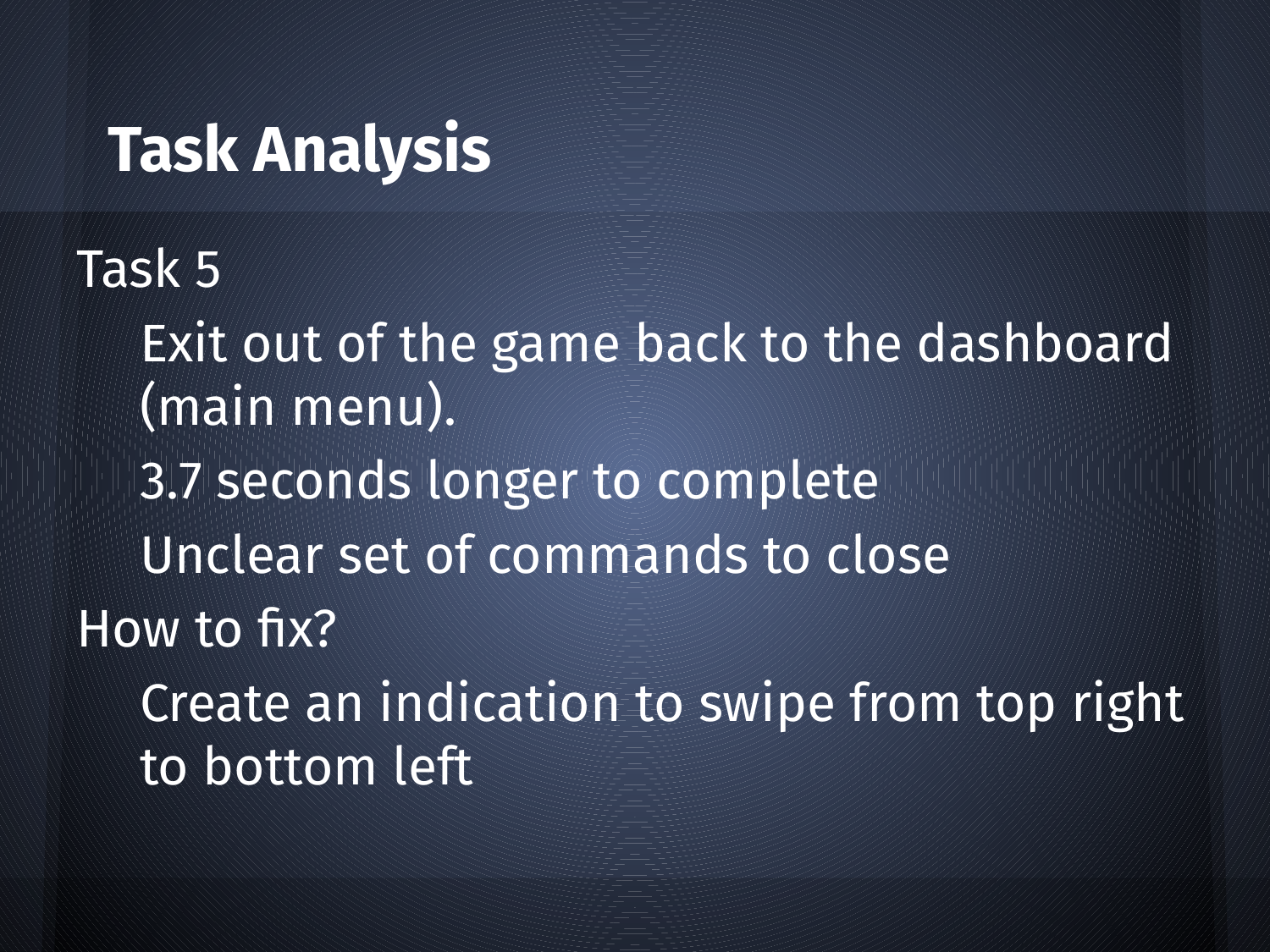

# Task Analysis
Task 5
Exit out of the game back to the dashboard (main menu).
3.7 seconds longer to complete
Unclear set of commands to close
How to fix?
Create an indication to swipe from top right to bottom left